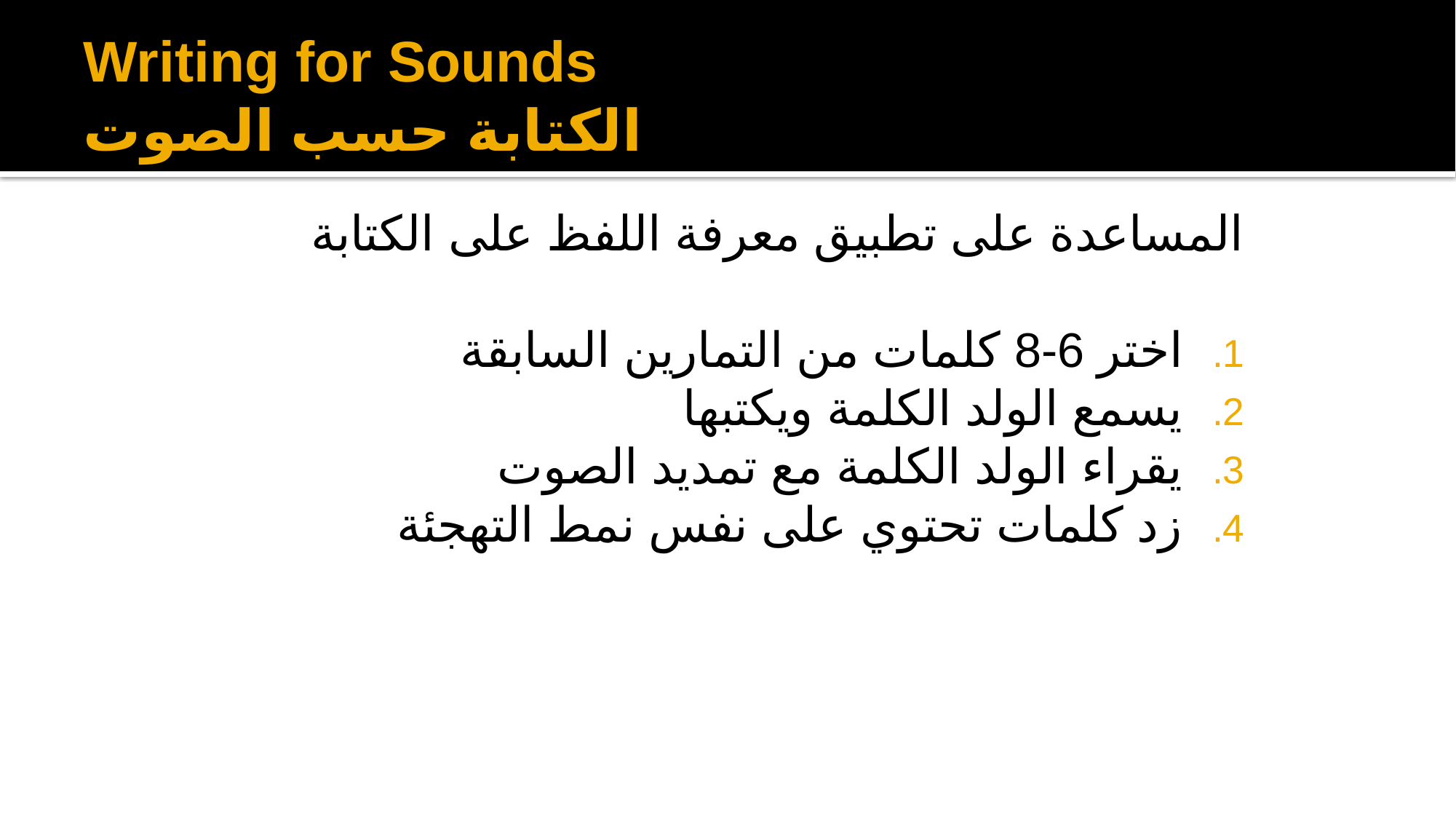

# Writing for Sounds الكتابة حسب الصوت
المساعدة على تطبيق معرفة اللفظ على الكتابة

اختر 6-8 كلمات من التمارين السابقة
يسمع الولد الكلمة ويكتبها
يقراء الولد الكلمة مع تمديد الصوت
زد كلمات تحتوي على نفس نمط التهجئة